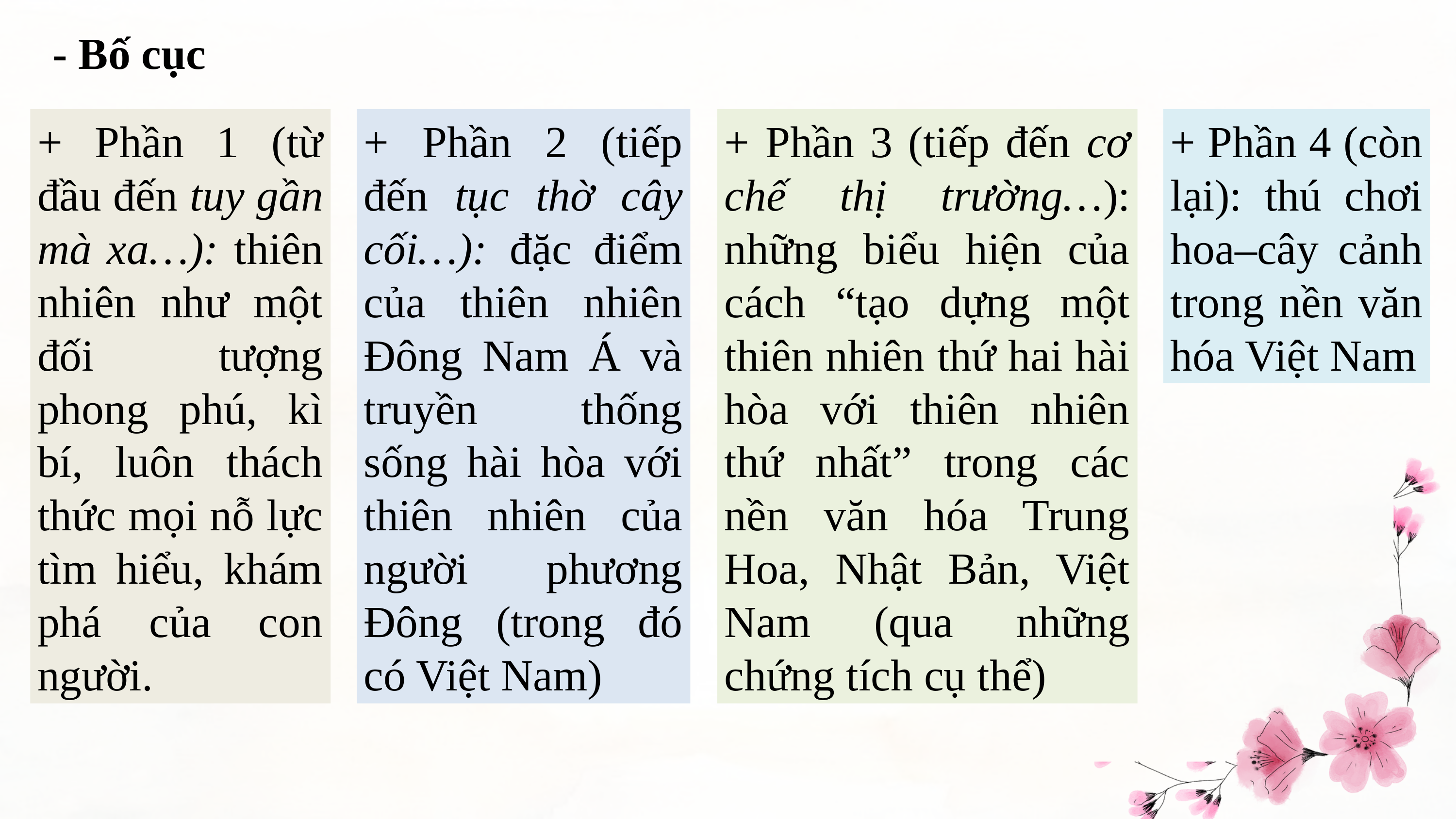

- Bố cục
+ Phần 1 (từ đầu đến tuy gần mà xa…): thiên nhiên như một đối tượng phong phú, kì bí, luôn thách thức mọi nỗ lực tìm hiểu, khám phá của con người.
+ Phần 2 (tiếp đến tục thờ cây cối…): đặc điểm của thiên nhiên Đông Nam Á và truyền thống sống hài hòa với thiên nhiên của người phương Đông (trong đó có Việt Nam)
+ Phần 3 (tiếp đến cơ chế thị trường…): những biểu hiện của cách “tạo dựng một thiên nhiên thứ hai hài hòa với thiên nhiên thứ nhất” trong các nền văn hóa Trung Hoa, Nhật Bản, Việt Nam (qua những chứng tích cụ thể)
+ Phần 4 (còn lại): thú chơi hoa–cây cảnh trong nền văn hóa Việt Nam